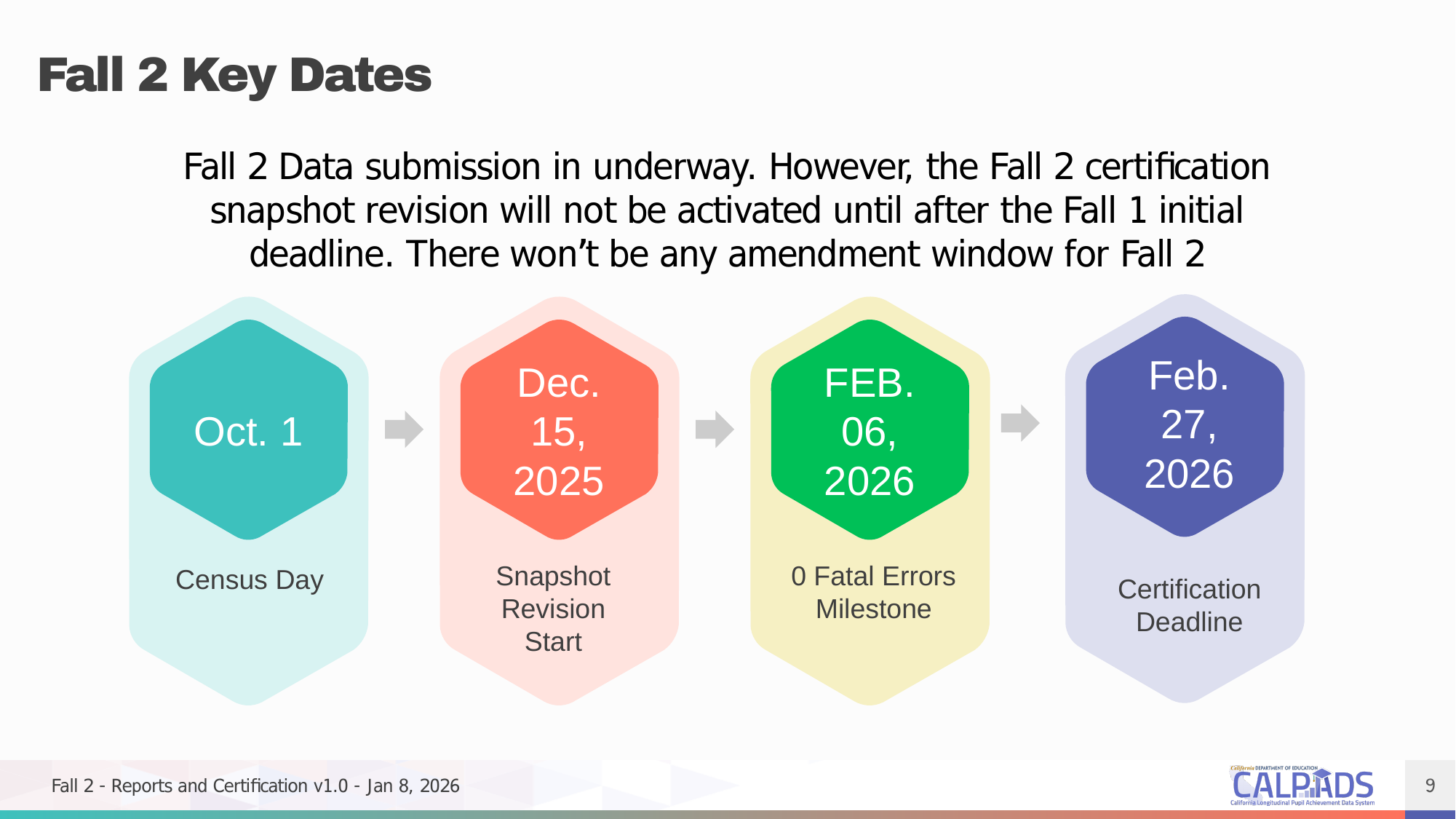

Fall 2 Key Dates
Fall 2 Data submission in underway. However, the Fall 2 certification snapshot revision will not be activated until after the Fall 1 initial deadline. There won’t be any amendment window for Fall 2

FEB. 06, 2026
Dec. 15, 2025
Oct. 1

Snapshot Revision Start
0 Fatal Errors Milestone
Census Day

Feb. 27, 2026

Certification Deadline
Fall 2 - Reports and Certification v1.0 - Jan 8, 2026
9